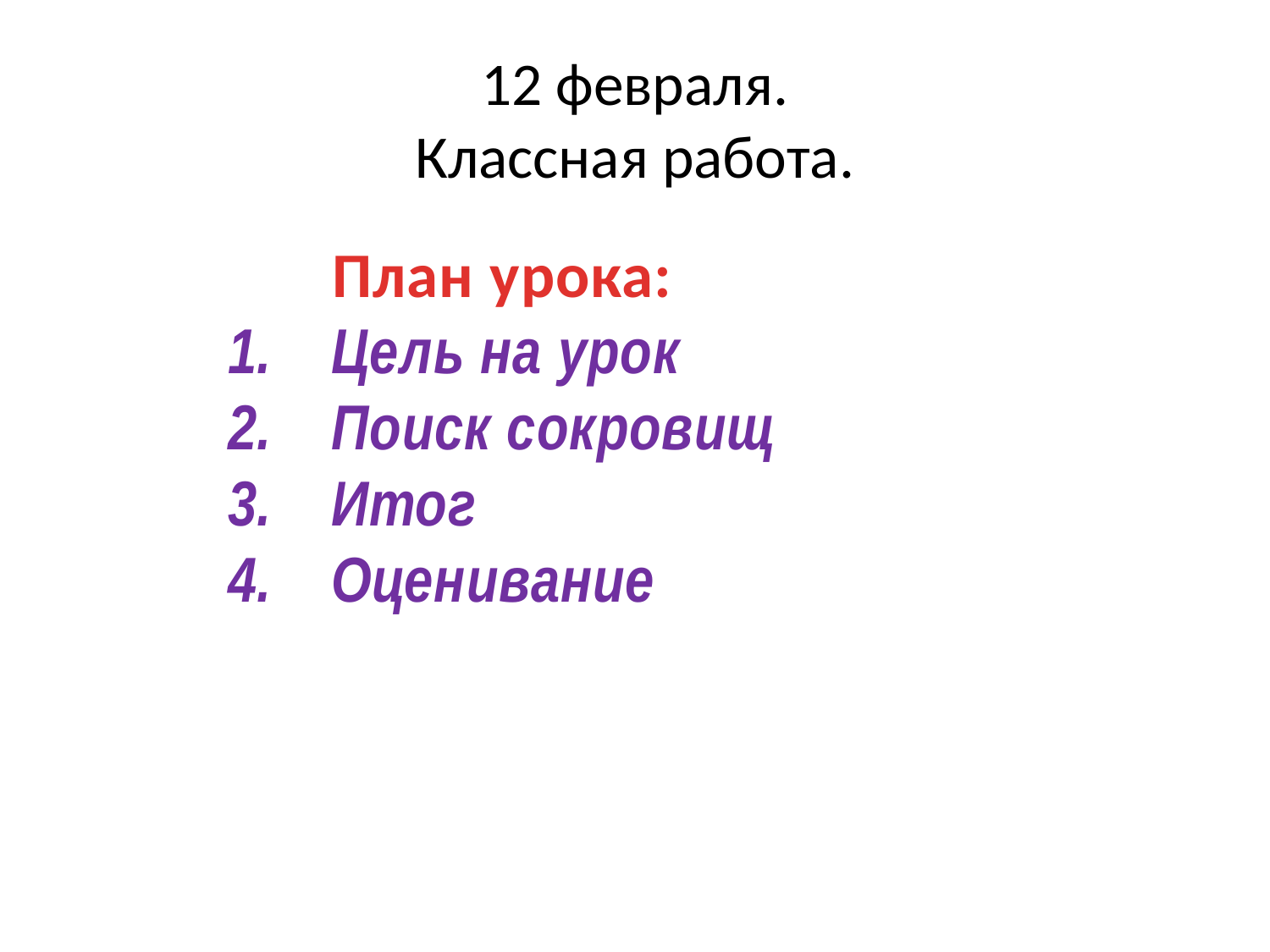

# 12 февраля. Классная работа.
План урока:
Цель на урок
Поиск сокровищ
Итог
Оценивание